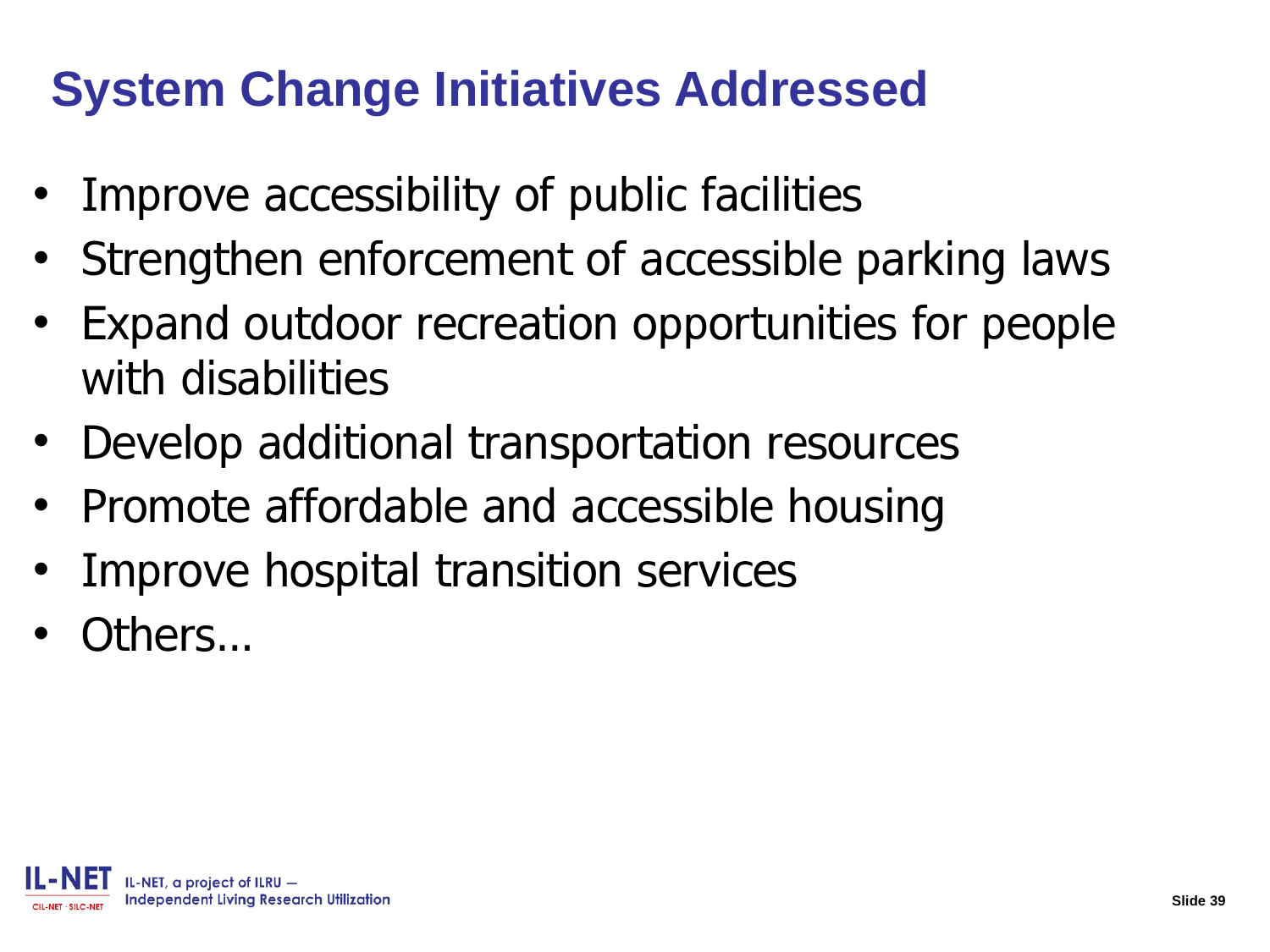

# Slide 39 System Change Initiatives Addressed
Improve accessibility of public facilities
Strengthen enforcement of accessible parking laws
Expand outdoor recreation opportunities for people with disabilities
Develop additional transportation resources
Promote affordable and accessible housing
Improve hospital transition services
Others…